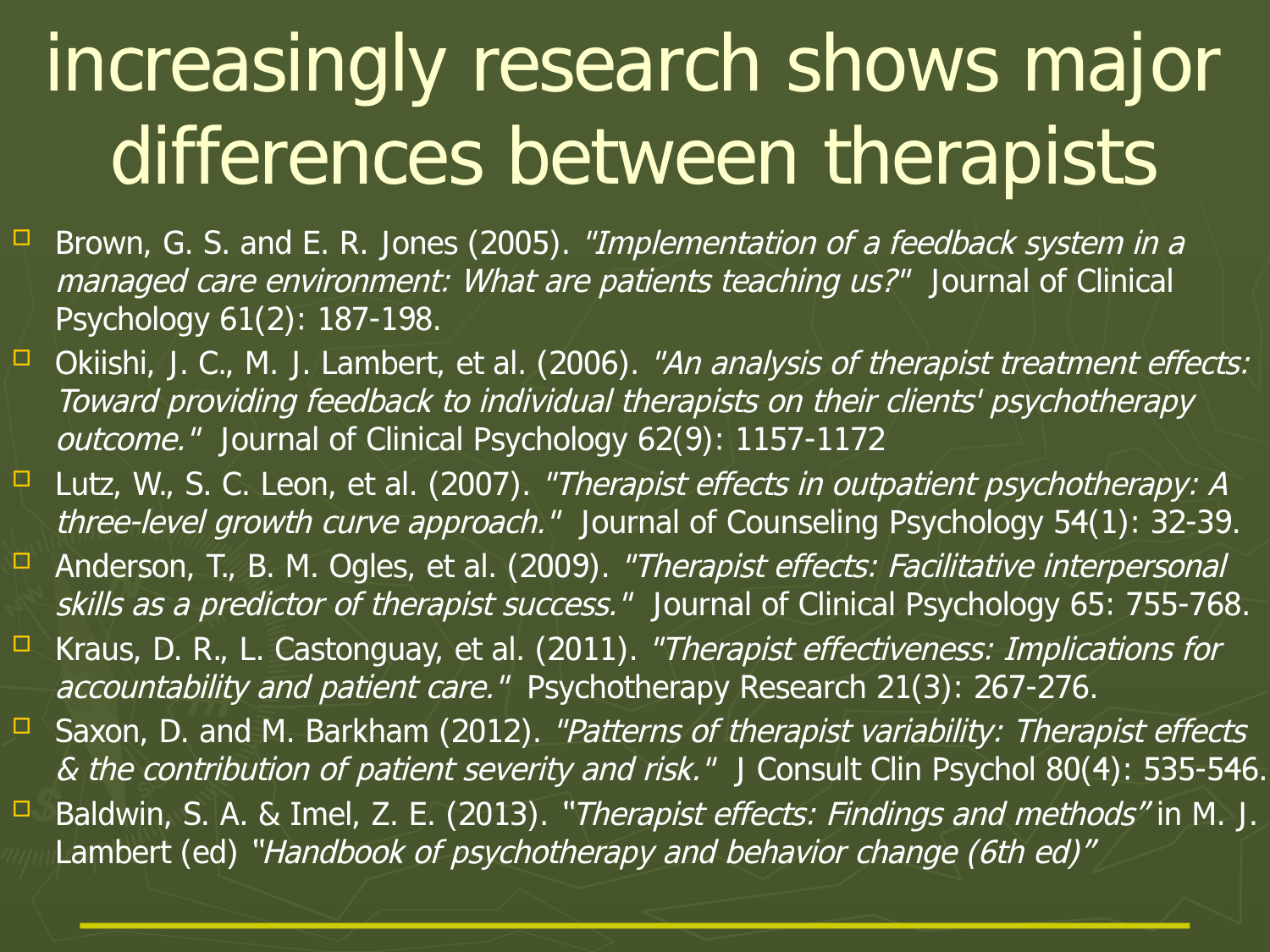

# increasingly research shows major differences between therapists
Brown, G. S. and E. R. Jones (2005). "Implementation of a feedback system in a managed care environment: What are patients teaching us?"  Journal of Clinical Psychology 61(2): 187-198.
Okiishi, J. C., M. J. Lambert, et al. (2006). "An analysis of therapist treatment effects: Toward providing feedback to individual therapists on their clients' psychotherapy outcome."  Journal of Clinical Psychology 62(9): 1157-1172
Lutz, W., S. C. Leon, et al. (2007). "Therapist effects in outpatient psychotherapy: A three-level growth curve approach."  Journal of Counseling Psychology 54(1): 32-39.
Anderson, T., B. M. Ogles, et al. (2009). "Therapist effects: Facilitative interpersonal skills as a predictor of therapist success."  Journal of Clinical Psychology 65: 755-768.
Kraus, D. R., L. Castonguay, et al. (2011). "Therapist effectiveness: Implications for accountability and patient care."  Psychotherapy Research 21(3): 267-276.
Saxon, D. and M. Barkham (2012). "Patterns of therapist variability: Therapist effects & the contribution of patient severity and risk."  J Consult Clin Psychol 80(4): 535-546.
Baldwin, S. A. & Imel, Z. E. (2013). “Therapist effects: Findings and methods” in M. J. Lambert (ed) “Handbook of psychotherapy and behavior change (6th ed)”